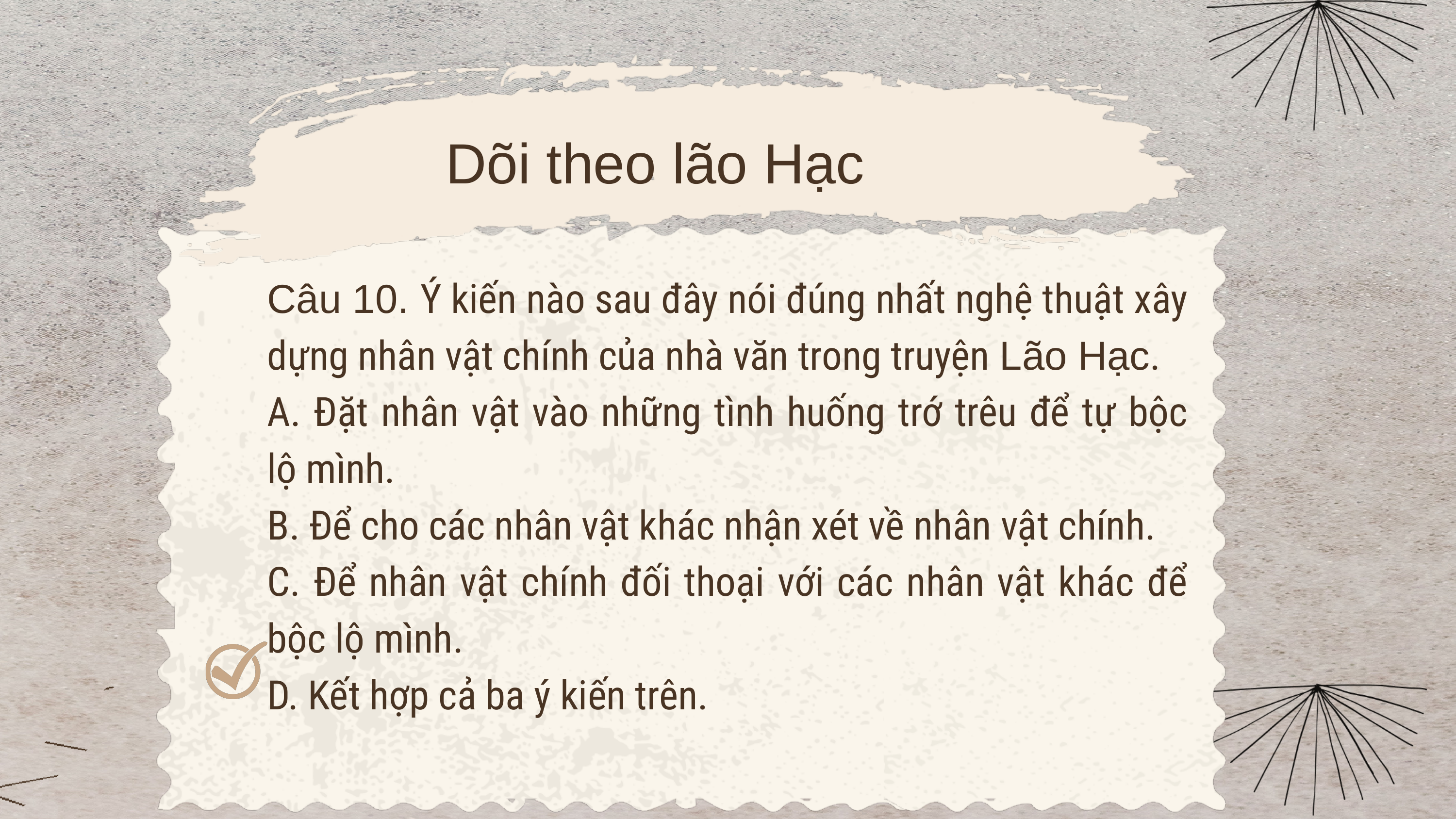

Dõi theo lão Hạc

Câu 10. Ý kiến nào sau đây nói đúng nhất nghệ thuật xây dựng nhân vật chính của nhà văn trong truyện Lão Hạc.
A. Đặt nhân vật vào những tình huống trớ trêu để tự bộc lộ mình.
B. Để cho các nhân vật khác nhận xét về nhân vật chính.
C. Để nhân vật chính đối thoại với các nhân vật khác để bộc lộ mình.
D. Kết hợp cả ba ý kiến trên.